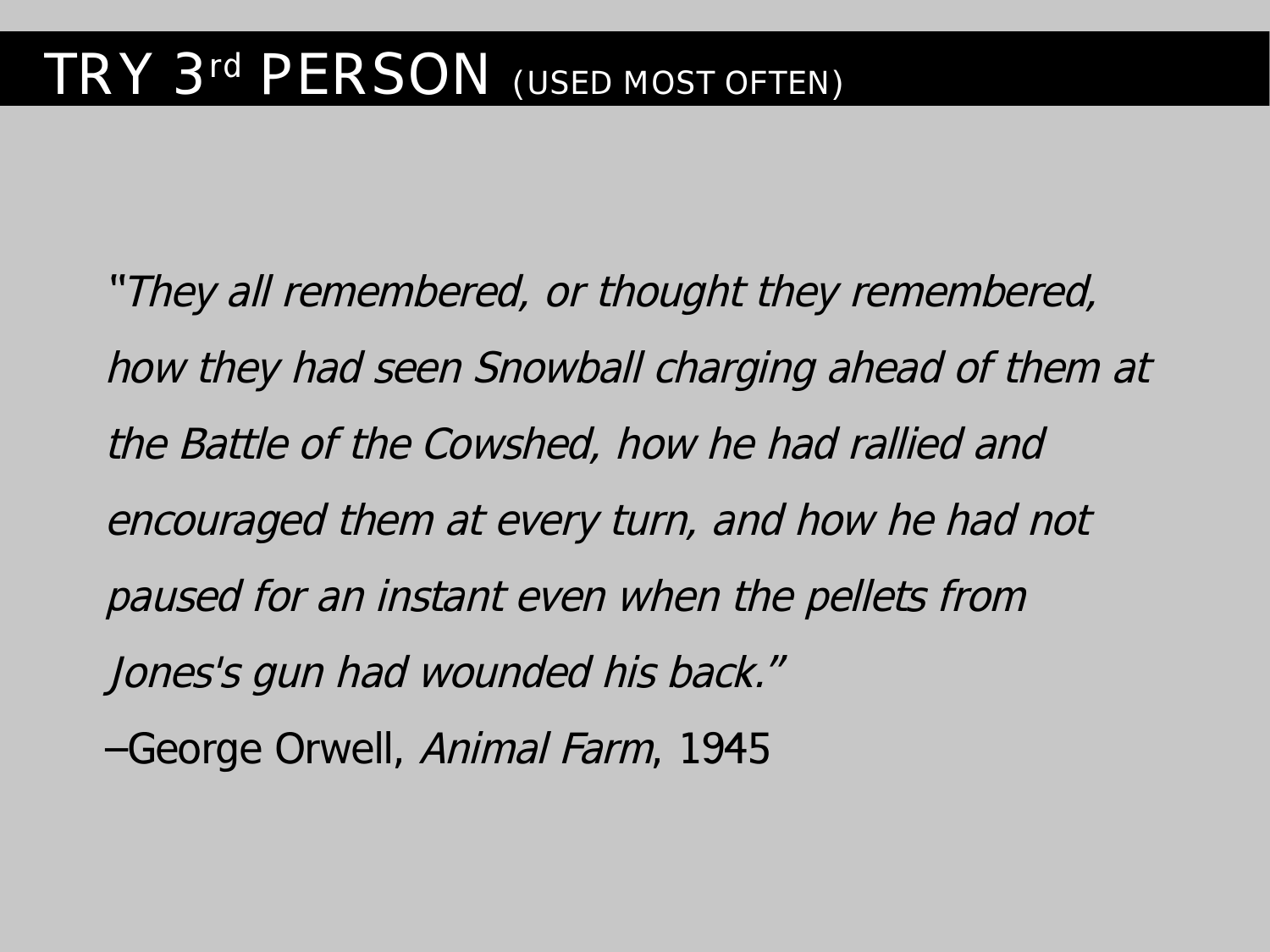

TRY 3rd PERSON (USED MOST OFTEN)
“They all remembered, or thought they remembered, how they had seen Snowball charging ahead of them at the Battle of the Cowshed, how he had rallied and encouraged them at every turn, and how he had not paused for an instant even when the pellets from Jones's gun had wounded his back.”
–George Orwell, Animal Farm, 1945